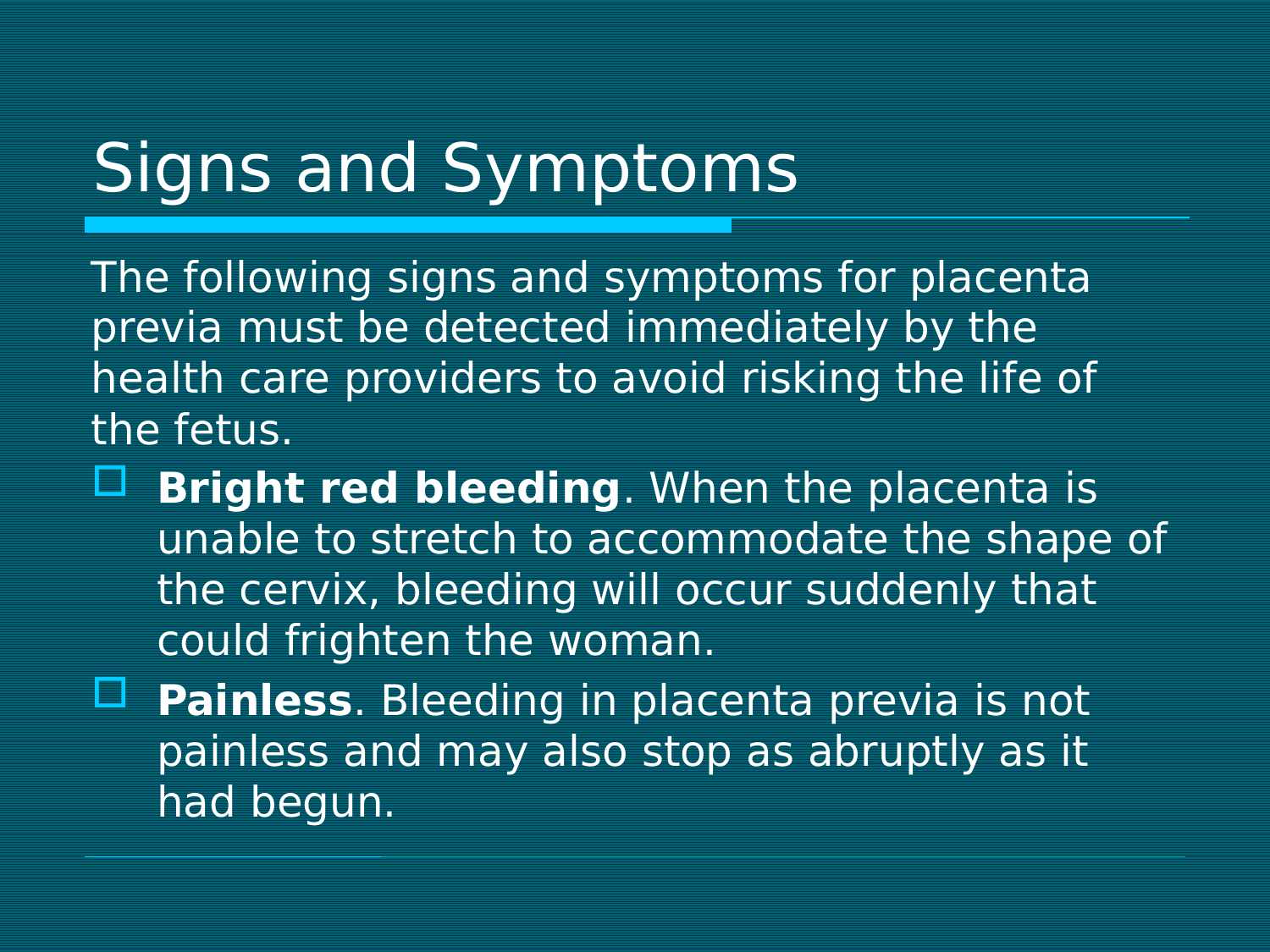

# Signs and Symptoms
The following signs and symptoms for placenta previa must be detected immediately by the health care providers to avoid risking the life of the fetus.
Bright red bleeding. When the placenta is unable to stretch to accommodate the shape of the cervix, bleeding will occur suddenly that could frighten the woman.
Painless. Bleeding in placenta previa is not painless and may also stop as abruptly as it had begun.